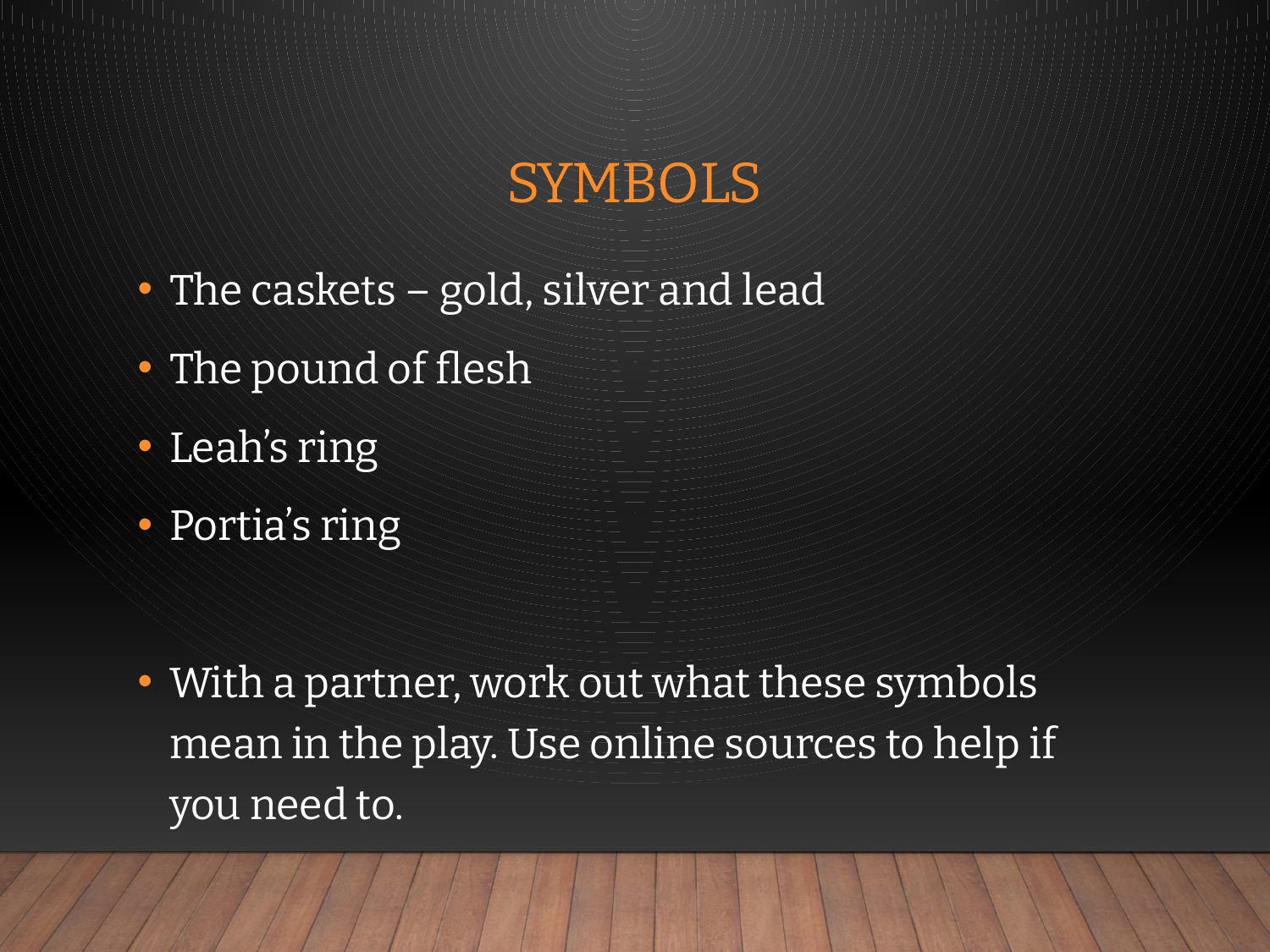

# Symbols
The caskets – gold, silver and lead
The pound of flesh
Leah’s ring
Portia’s ring

With a partner, work out what these symbols mean in the play. Use online sources to help if you need to.